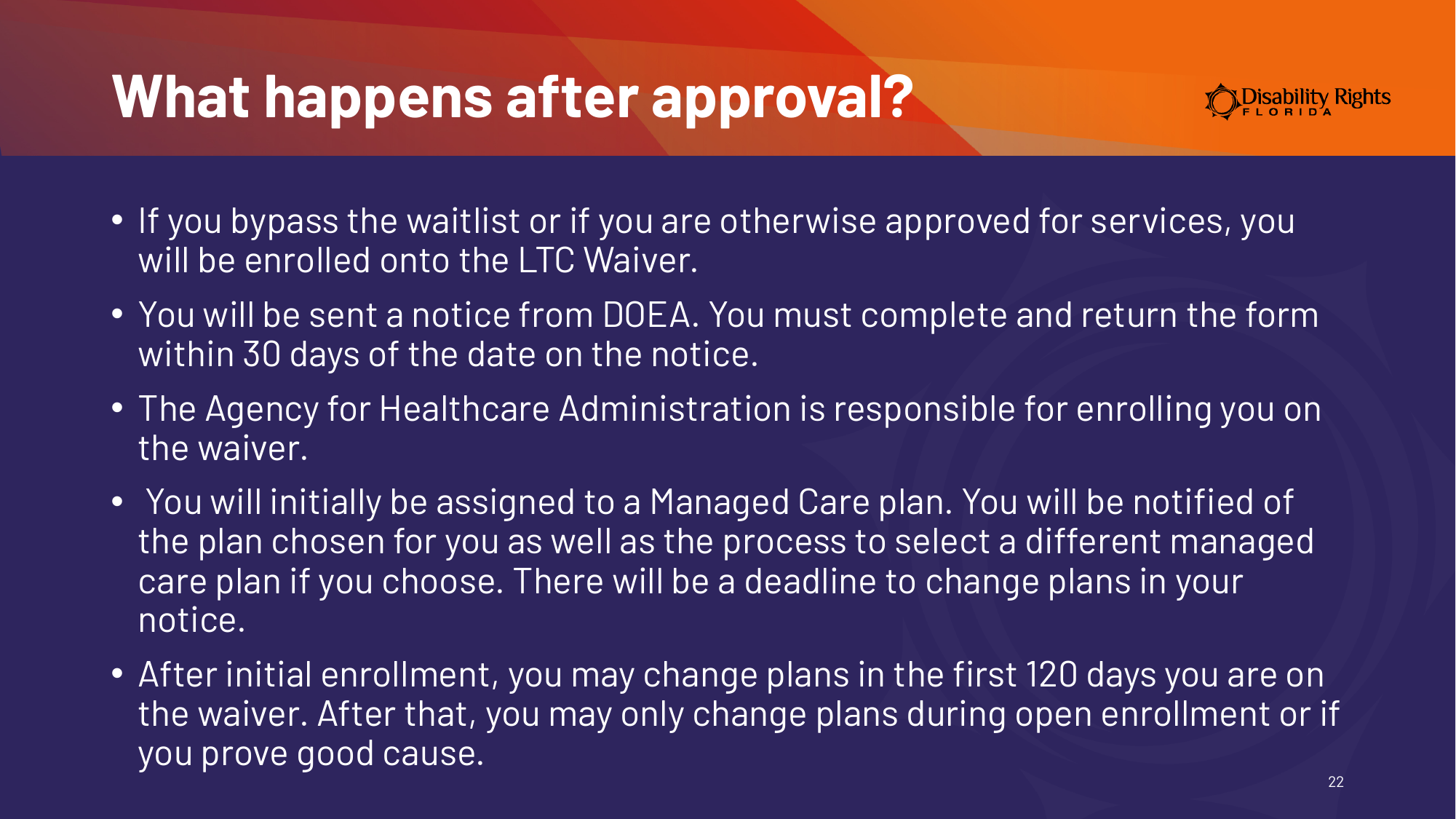

# What happens after approval?
If you bypass the waitlist or if you are otherwise approved for services, you will be enrolled onto the LTC Waiver.
You will be sent a notice from DOEA. You must complete and return the form within 30 days of the date on the notice.
The Agency for Healthcare Administration is responsible for enrolling you on the waiver.
 You will initially be assigned to a Managed Care plan. You will be notified of the plan chosen for you as well as the process to select a different managed care plan if you choose. There will be a deadline to change plans in your notice.
After initial enrollment, you may change plans in the first 120 days you are on the waiver. After that, you may only change plans during open enrollment or if you prove good cause.

22